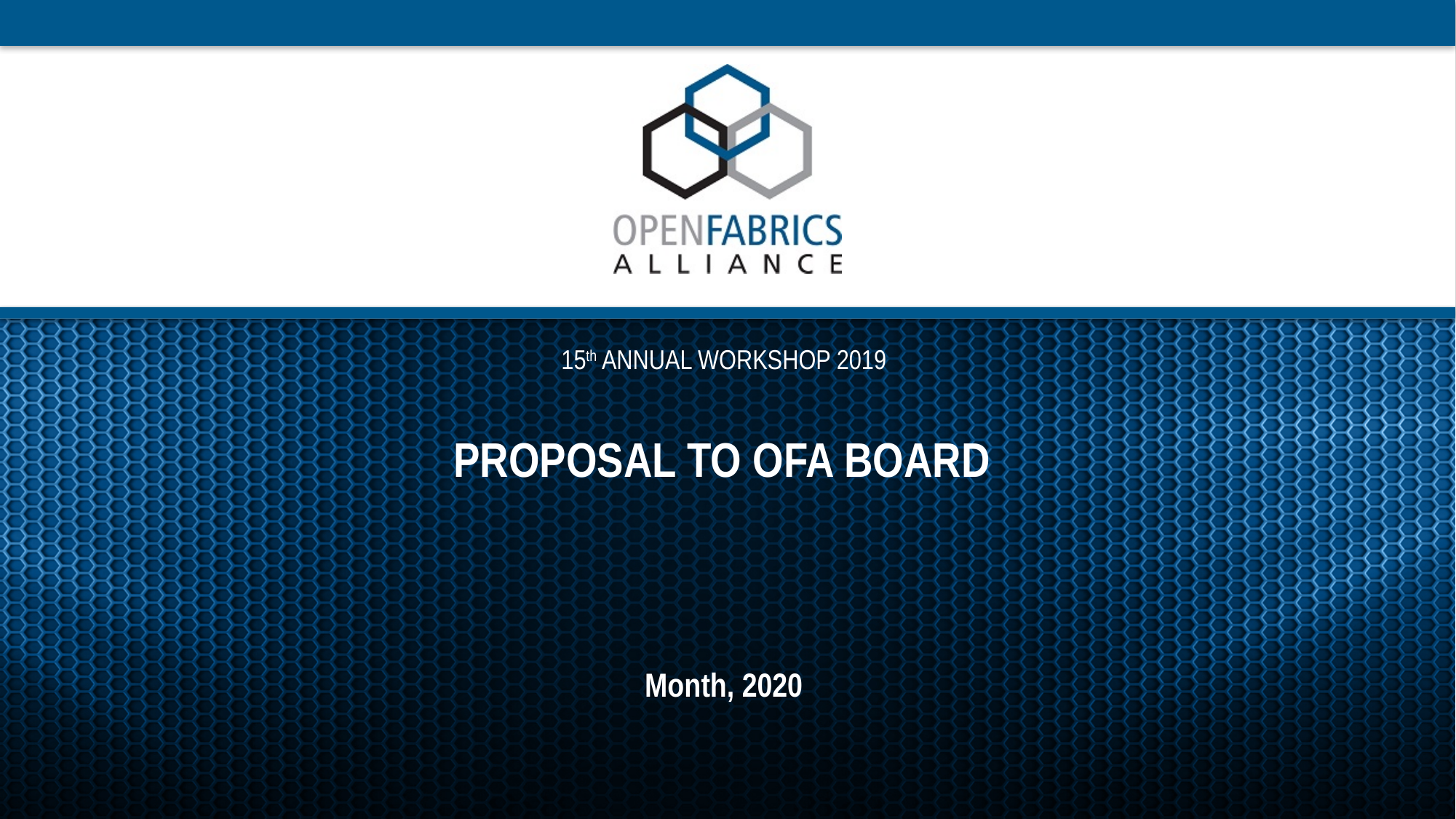

# Proposal to OFA Board

Month, 2020